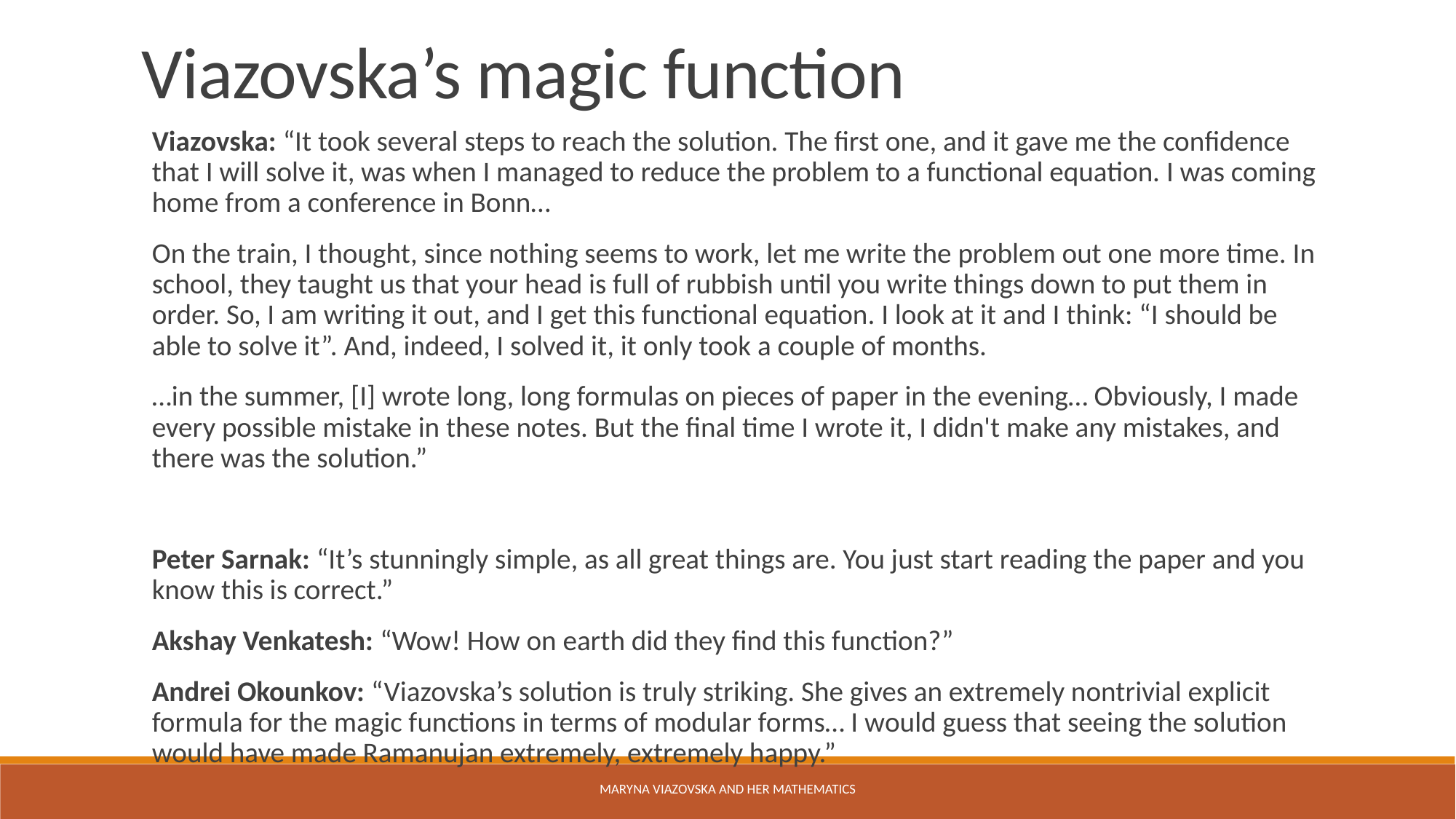

Viazovska’s magic function
Viazovska: “It took several steps to reach the solution. The first one, and it gave me the confidence that I will solve it, was when I managed to reduce the problem to a functional equation. I was coming home from a conference in Bonn…
On the train, I thought, since nothing seems to work, let me write the problem out one more time. In school, they taught us that your head is full of rubbish until you write things down to put them in order. So, I am writing it out, and I get this functional equation. I look at it and I think: “I should be able to solve it”. And, indeed, I solved it, it only took a couple of months.
…in the summer, [I] wrote long, long formulas on pieces of paper in the evening… Obviously, I made every possible mistake in these notes. But the final time I wrote it, I didn't make any mistakes, and there was the solution.”

Peter Sarnak: “It’s stunningly simple, as all great things are. You just start reading the paper and you know this is correct.”
Akshay Venkatesh: “Wow! How on earth did they find this function?”
Andrei Okounkov: “Viazovska’s solution is truly striking. She gives an extremely nontrivial explicit formula for the magic functions in terms of modular forms… I would guess that seeing the solution would have made Ramanujan extremely, extremely happy.”
Maryna Viazovska and her Mathematics